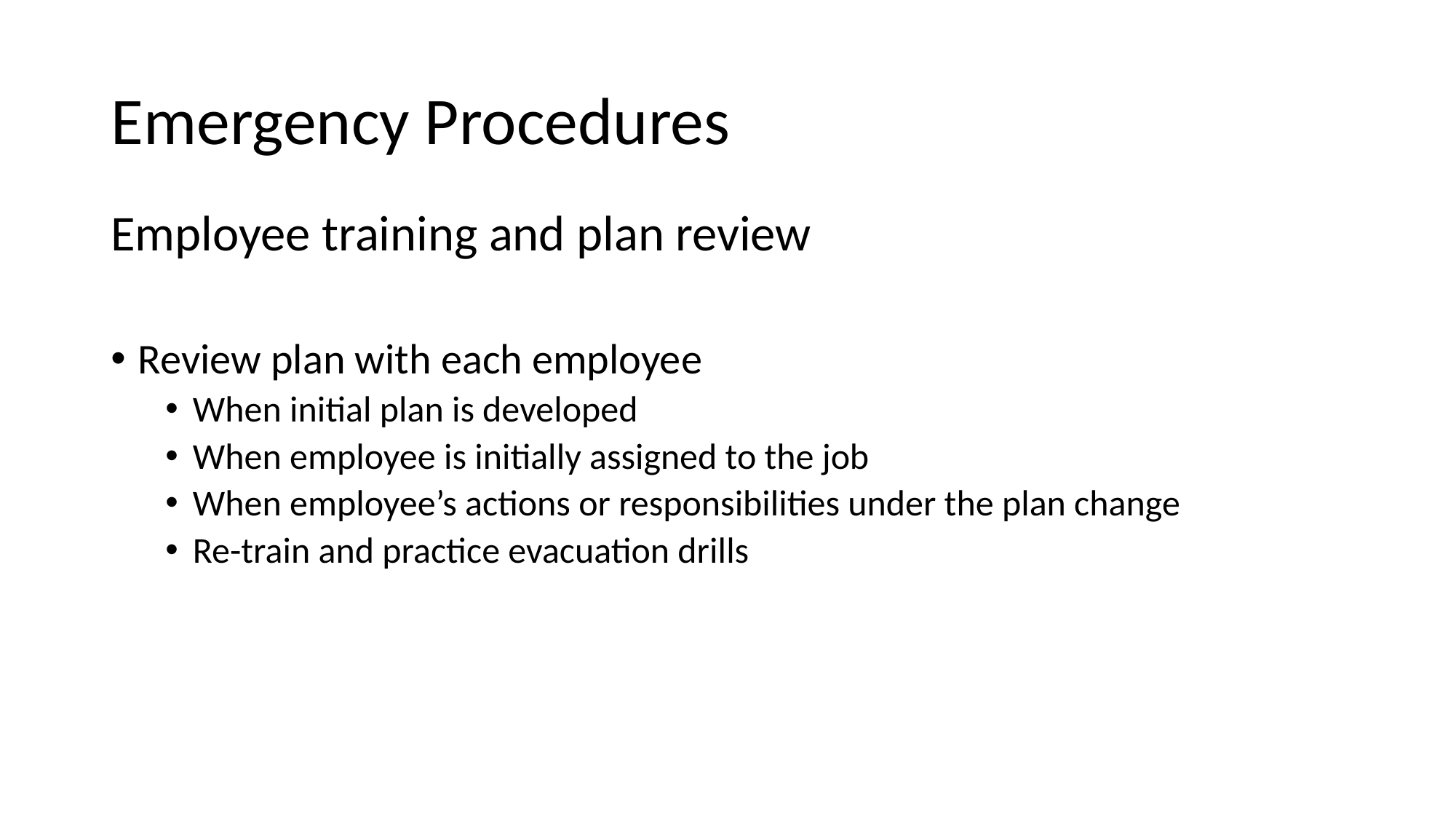

# Emergency Procedures
Employee training and plan review

Review plan with each employee
When initial plan is developed
When employee is initially assigned to the job
When employee’s actions or responsibilities under the plan change
Re-train and practice evacuation drills